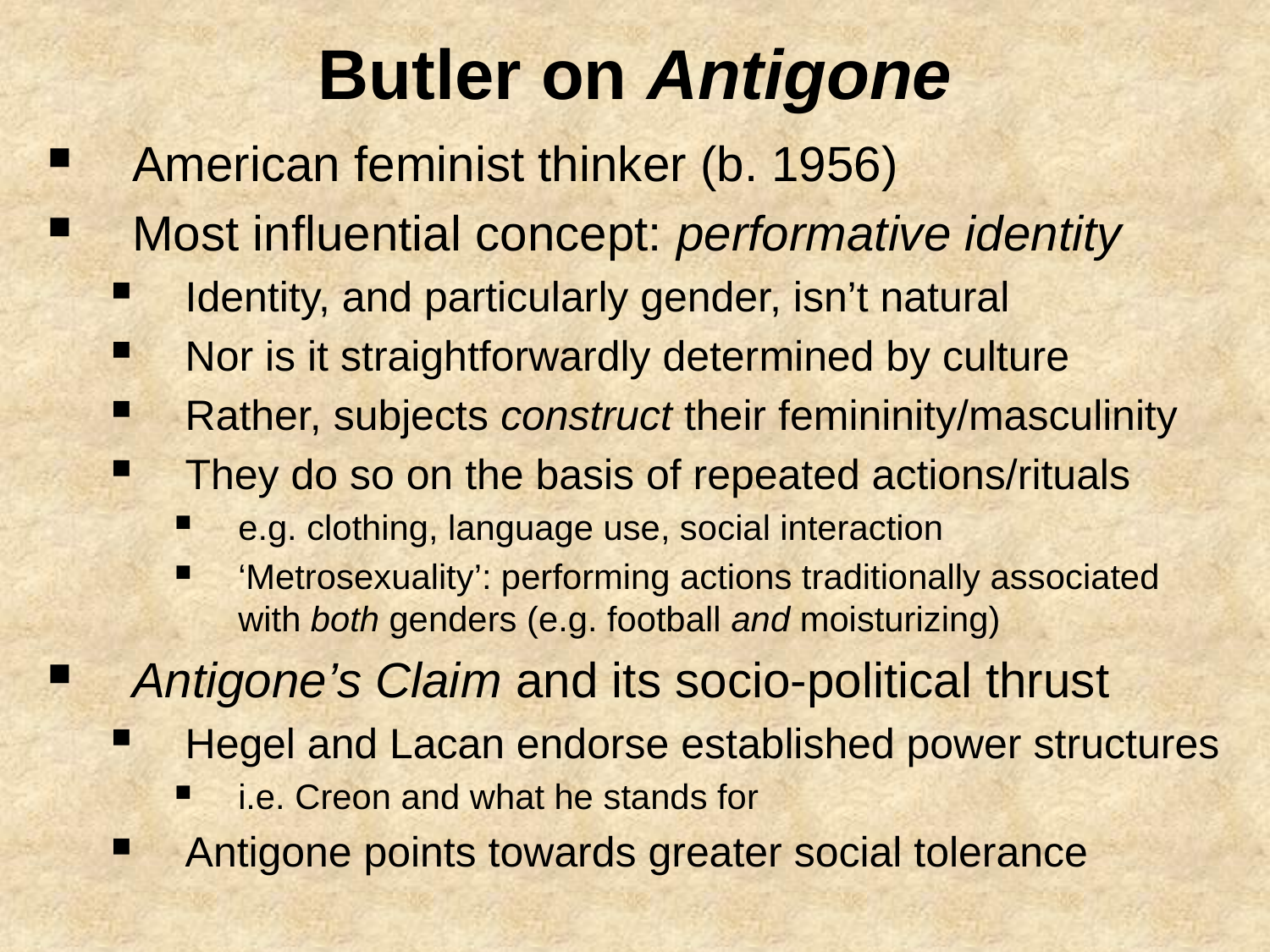

# Butler on Antigone
American feminist thinker (b. 1956)
Most influential concept: performative identity
Identity, and particularly gender, isn’t natural
Nor is it straightforwardly determined by culture
Rather, subjects construct their femininity/masculinity
They do so on the basis of repeated actions/rituals
e.g. clothing, language use, social interaction
‘Metrosexuality’: performing actions traditionally associated with both genders (e.g. football and moisturizing)
Antigone’s Claim and its socio-political thrust
Hegel and Lacan endorse established power structures
i.e. Creon and what he stands for
Antigone points towards greater social tolerance